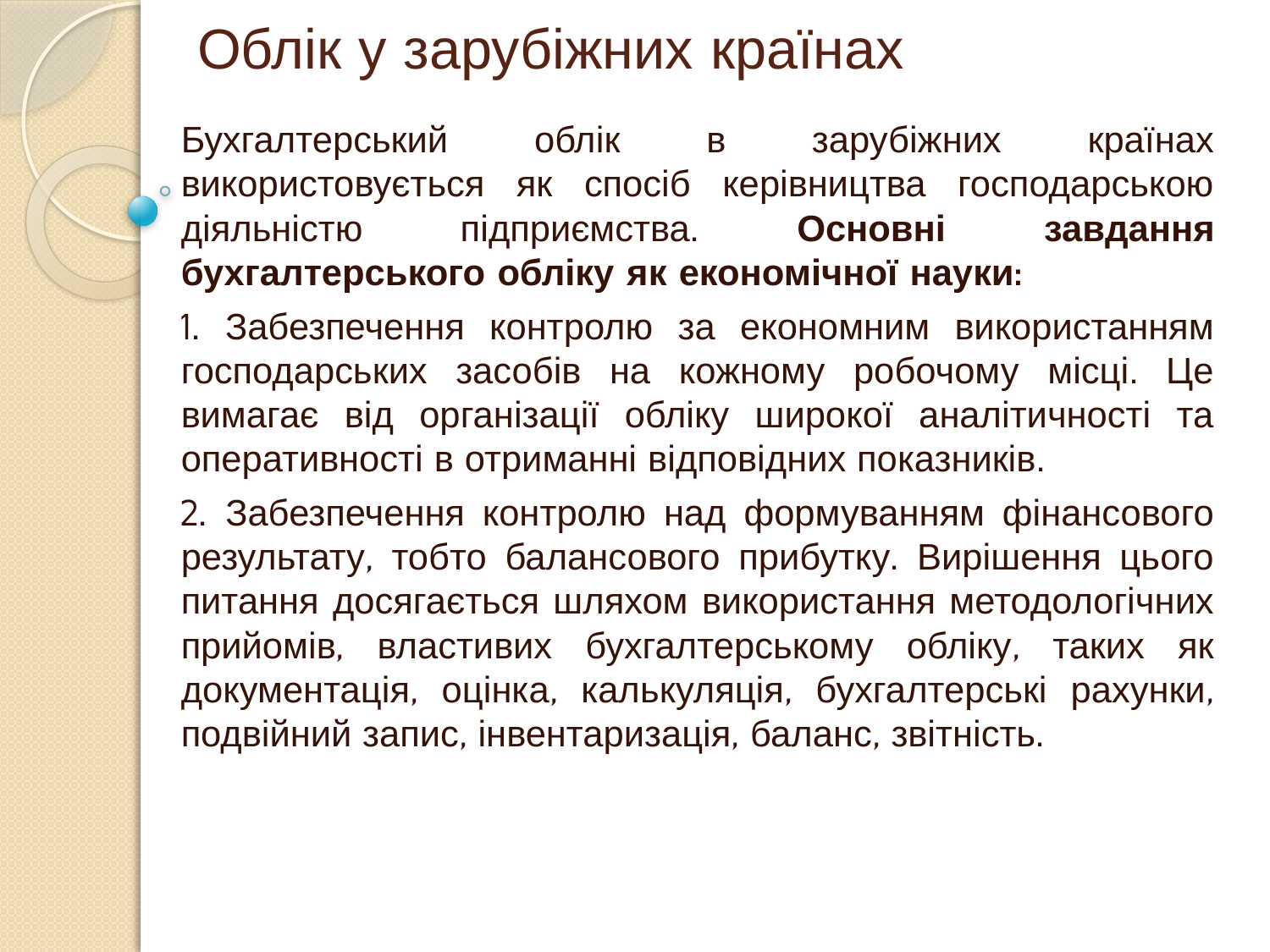

# Облік у зарубіжних країнах
Бухгалтерський облік в зарубіжних країнах використовується як спосіб керівництва господарською діяльністю підприємства. Основні завдання бухгалтерського обліку як економічної науки:
1. Забезпечення контролю за економним використанням господарських засобів на кожному робочому місці. Це вимагає від організації обліку широкої аналітичності та оперативності в отриманні відповідних показників.
2. Забезпечення контролю над формуванням фінансового результату, тобто балансового прибутку. Вирішення цього питання досягається шляхом використання методологічних прийомів, властивих бухгалтерському обліку, таких як документація, оцінка, калькуляція, бухгалтерські рахунки, подвійний запис, інвентаризація, баланс, звітність.